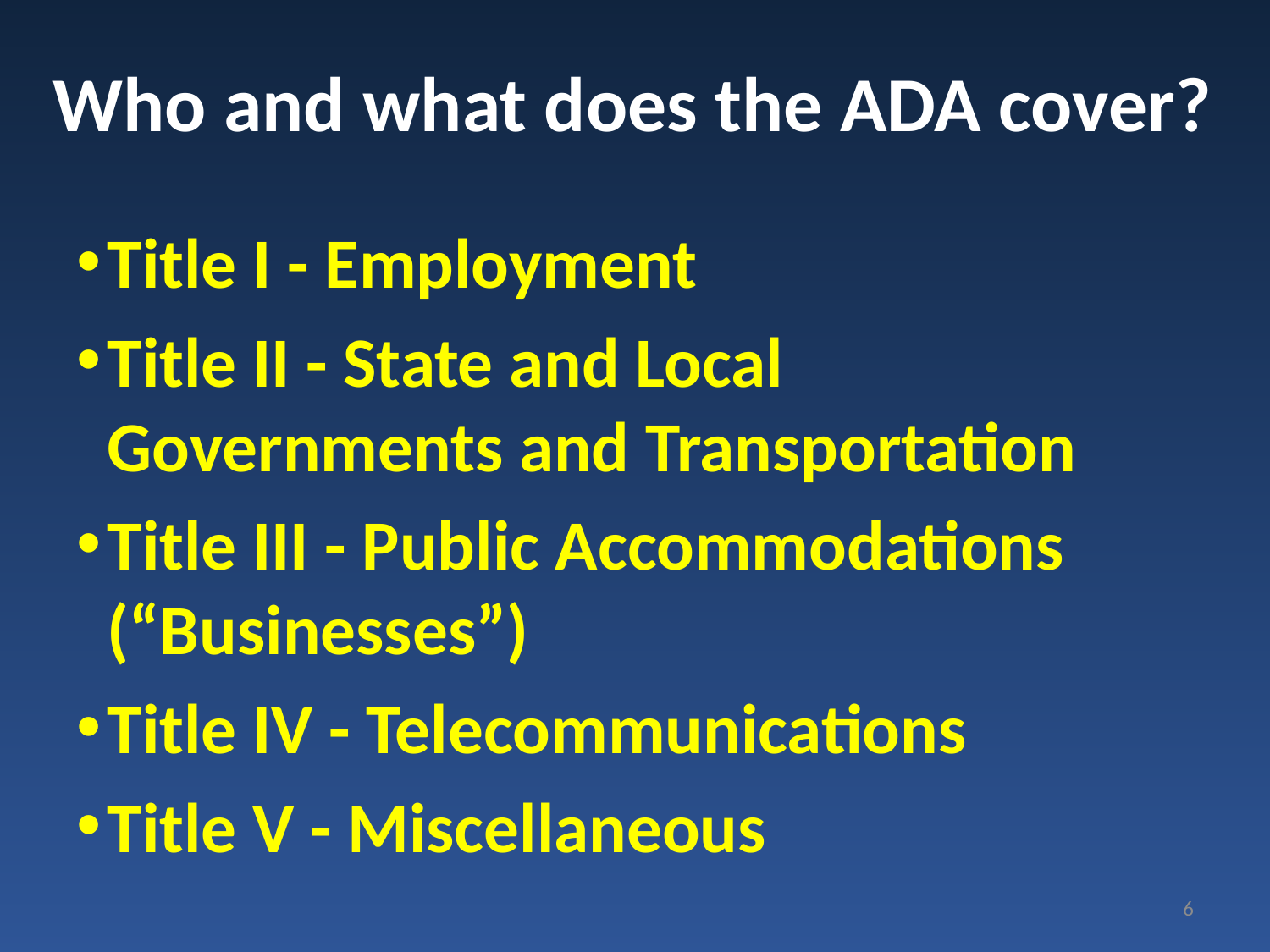

# Who and what does the ADA cover?
Title I - Employment
Title II - State and Local Governments and Transportation
Title III - Public Accommodations (“Businesses”)
Title IV - Telecommunications
Title V - Miscellaneous
6